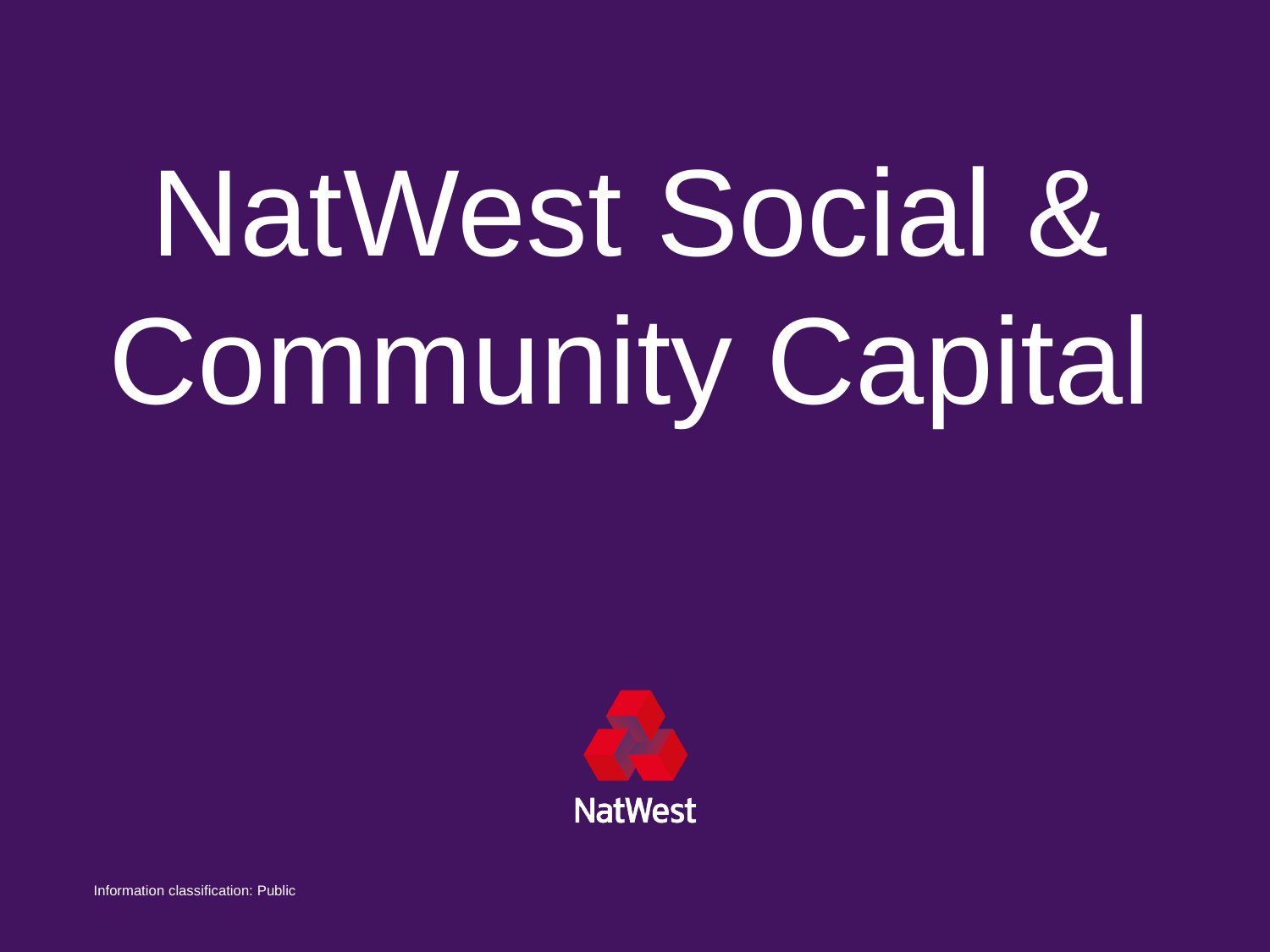

# NatWest Social & Community Capital
Information classification: Public